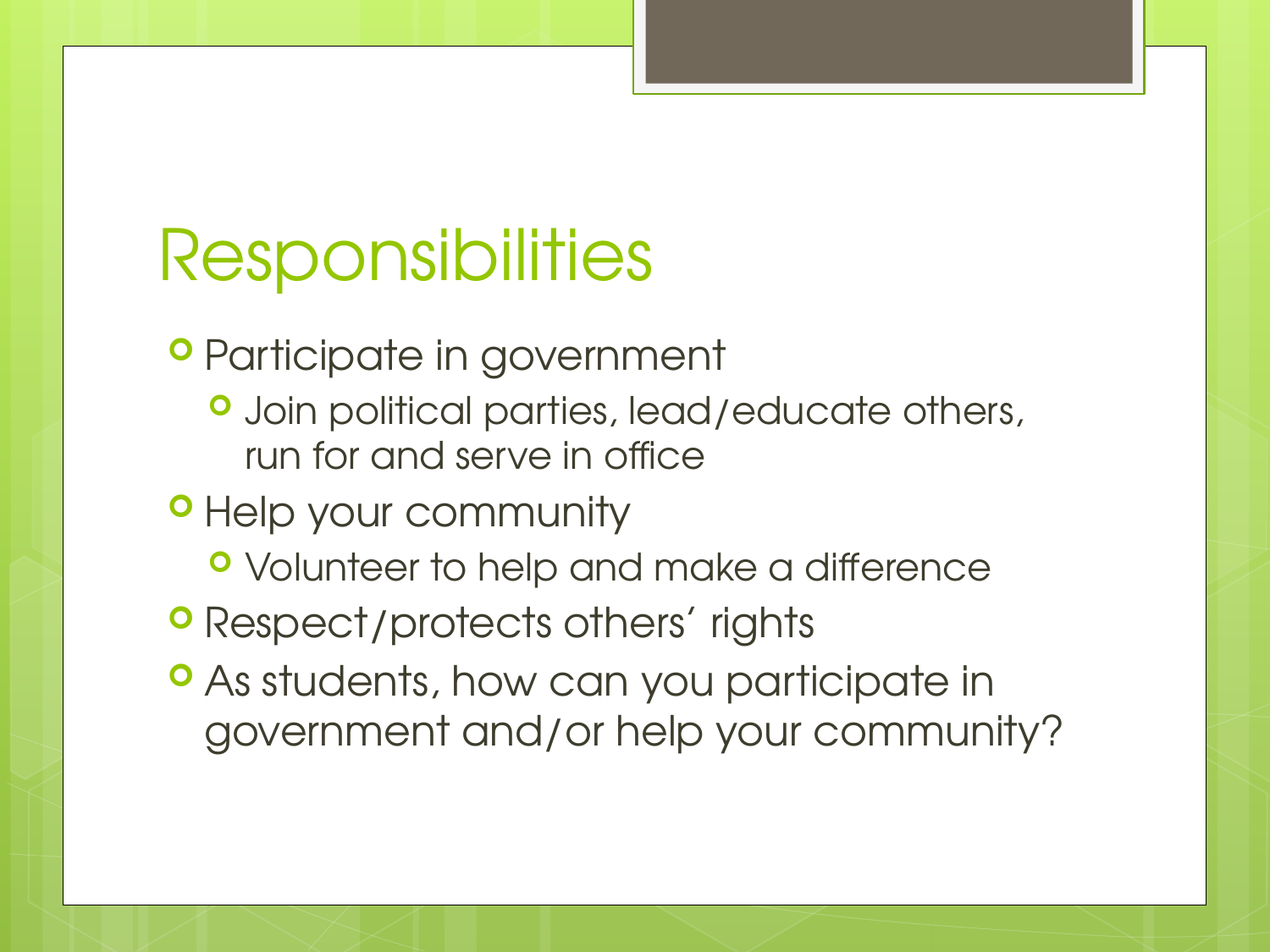

# Responsibilities
Participate in government
Join political parties, lead/educate others, run for and serve in office
Help your community
Volunteer to help and make a difference
Respect/protects others’ rights
As students, how can you participate in government and/or help your community?